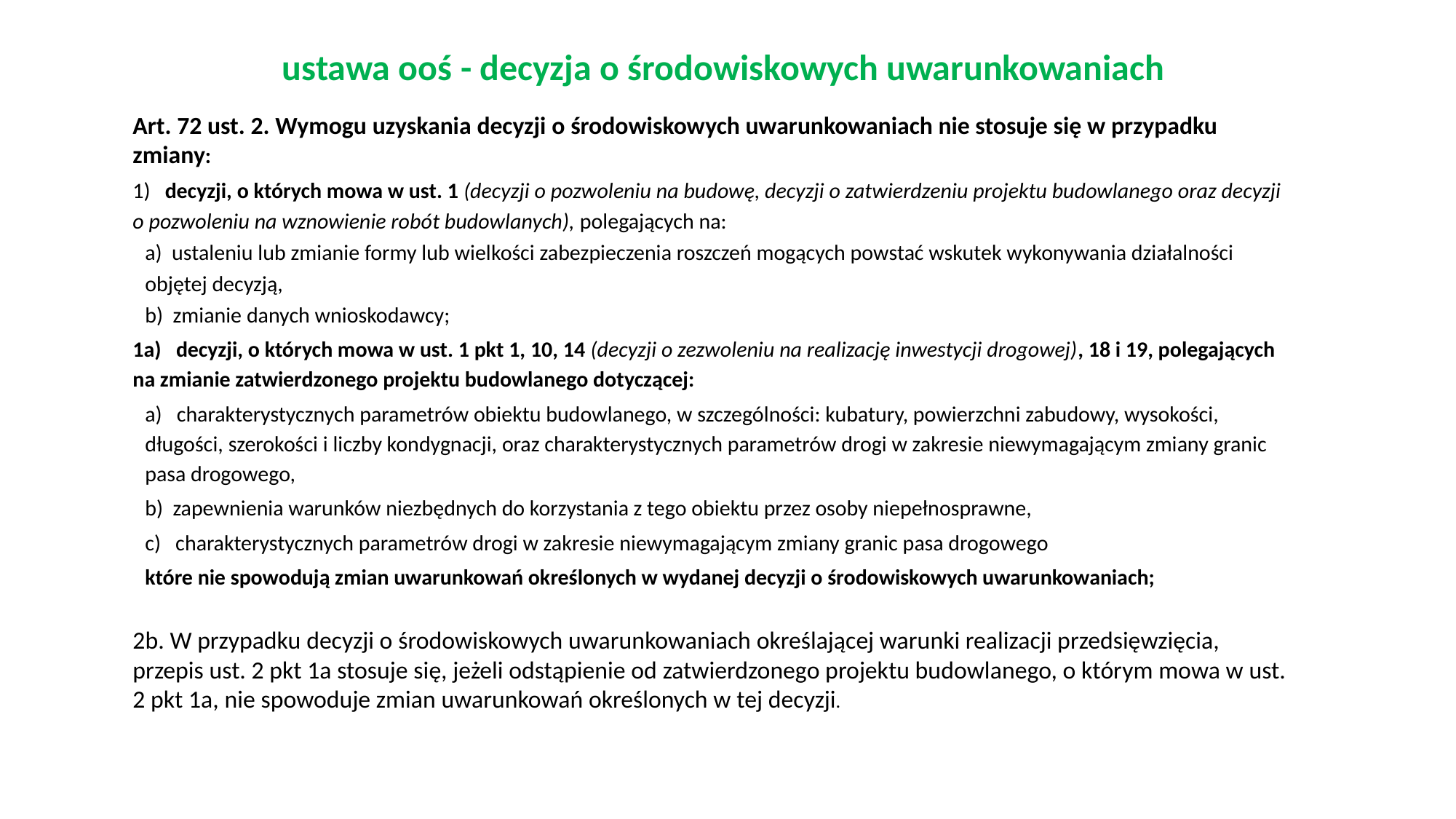

# ustawa ooś - decyzja o środowiskowych uwarunkowaniach
Art. 72 ust. 2. Wymogu uzyskania decyzji o środowiskowych uwarunkowaniach nie stosuje się w przypadku zmiany:
1)   decyzji, o których mowa w ust. 1 (decyzji o pozwoleniu na budowę, decyzji o zatwierdzeniu projektu budowlanego oraz decyzji o pozwoleniu na wznowienie robót budowlanych), polegających na:
a)  ustaleniu lub zmianie formy lub wielkości zabezpieczenia roszczeń mogących powstać wskutek wykonywania działalności objętej decyzją,
b)  zmianie danych wnioskodawcy;
1a)   decyzji, o których mowa w ust. 1 pkt 1, 10, 14 (decyzji o zezwoleniu na realizację inwestycji drogowej), 18 i 19, polegających na zmianie zatwierdzonego projektu budowlanego dotyczącej:
a)   charakterystycznych parametrów obiektu budowlanego, w szczególności: kubatury, powierzchni zabudowy, wysokości, długości, szerokości i liczby kondygnacji, oraz charakterystycznych parametrów drogi w zakresie niewymagającym zmiany granic pasa drogowego,
b)  zapewnienia warunków niezbędnych do korzystania z tego obiektu przez osoby niepełnosprawne,
c)   charakterystycznych parametrów drogi w zakresie niewymagającym zmiany granic pasa drogowego
które nie spowodują zmian uwarunkowań określonych w wydanej decyzji o środowiskowych uwarunkowaniach;

2b. W przypadku decyzji o środowiskowych uwarunkowaniach określającej warunki realizacji przedsięwzięcia, przepis ust. 2 pkt 1a stosuje się, jeżeli odstąpienie od zatwierdzonego projektu budowlanego, o którym mowa w ust. 2 pkt 1a, nie spowoduje zmian uwarunkowań określonych w tej decyzji.